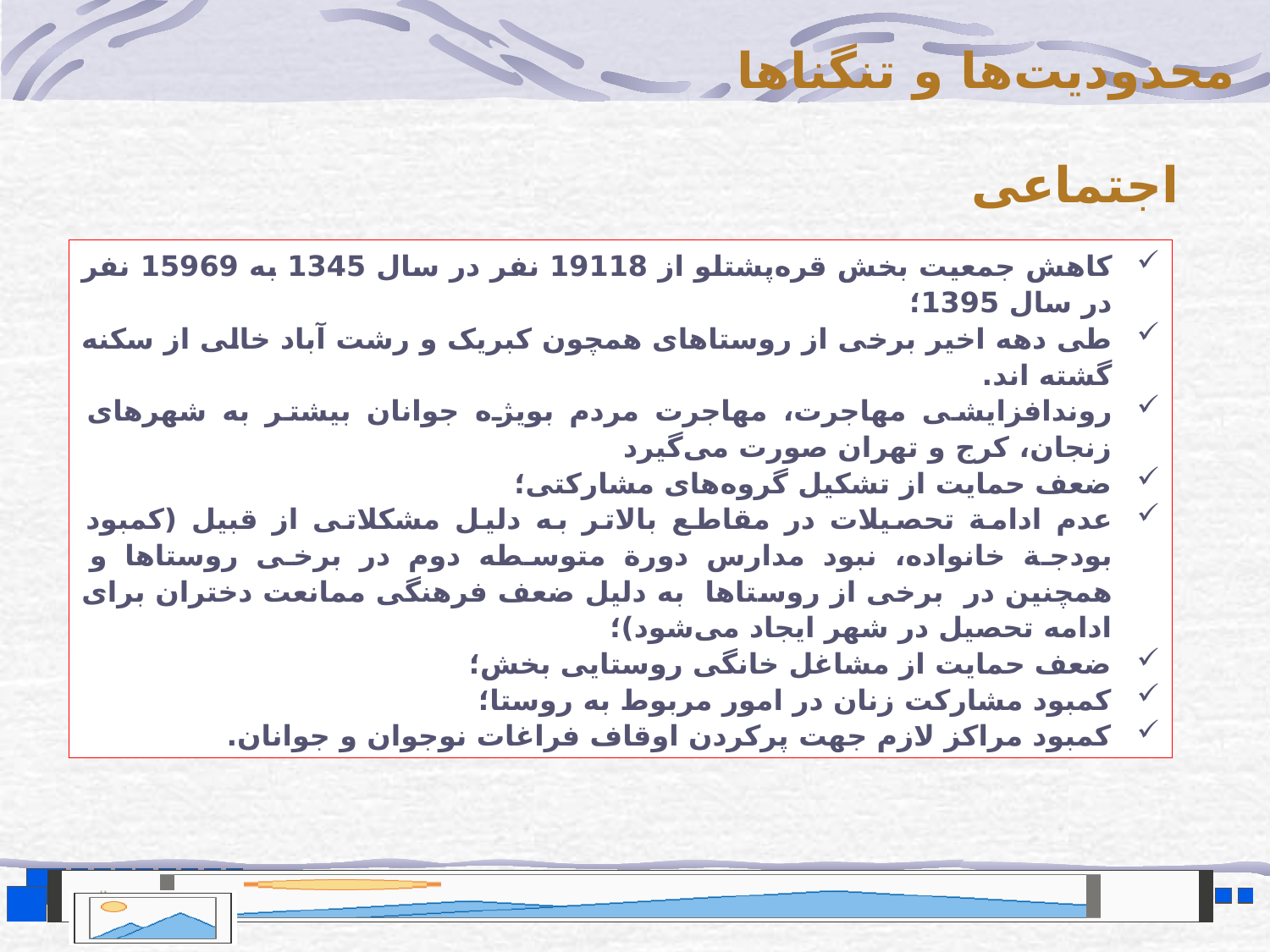

محدودیت‌ها و تنگناها
اجتماعی
کاهش جمعیت بخش قره‌پشتلو از 19118 نفر در سال 1345 به 15969 نفر در سال 1395؛
طی دهه اخیر برخی از روستاهای همچون کبریک و رشت آباد خالی از سکنه گشته اند.
روندافزایشی مهاجرت، مهاجرت مردم بویژه جوانان بیشتر به شهرهای زنجان، کرج و تهران صورت می‌گیرد
ضعف حمایت از تشکیل گروه‌های مشارکتی؛
عدم ادامة تحصیلات در مقاطع بالاتر به دلیل مشکلاتی از قبیل (کمبود بودجة خانواده، نبود مدارس دورة متوسطه دوم در برخی روستاها و همچنین در  برخی از روستاها  به دلیل ضعف فرهنگی ممانعت دختران برای ادامه تحصیل در شهر ایجاد می‌شود)؛
ضعف حمایت از مشاغل خانگی روستایی بخش؛
کمبود مشارکت زنان در امور مربوط به روستا؛
کمبود مراکز لازم جهت پرکردن اوقاف فراغات نوجوان و جوانان.